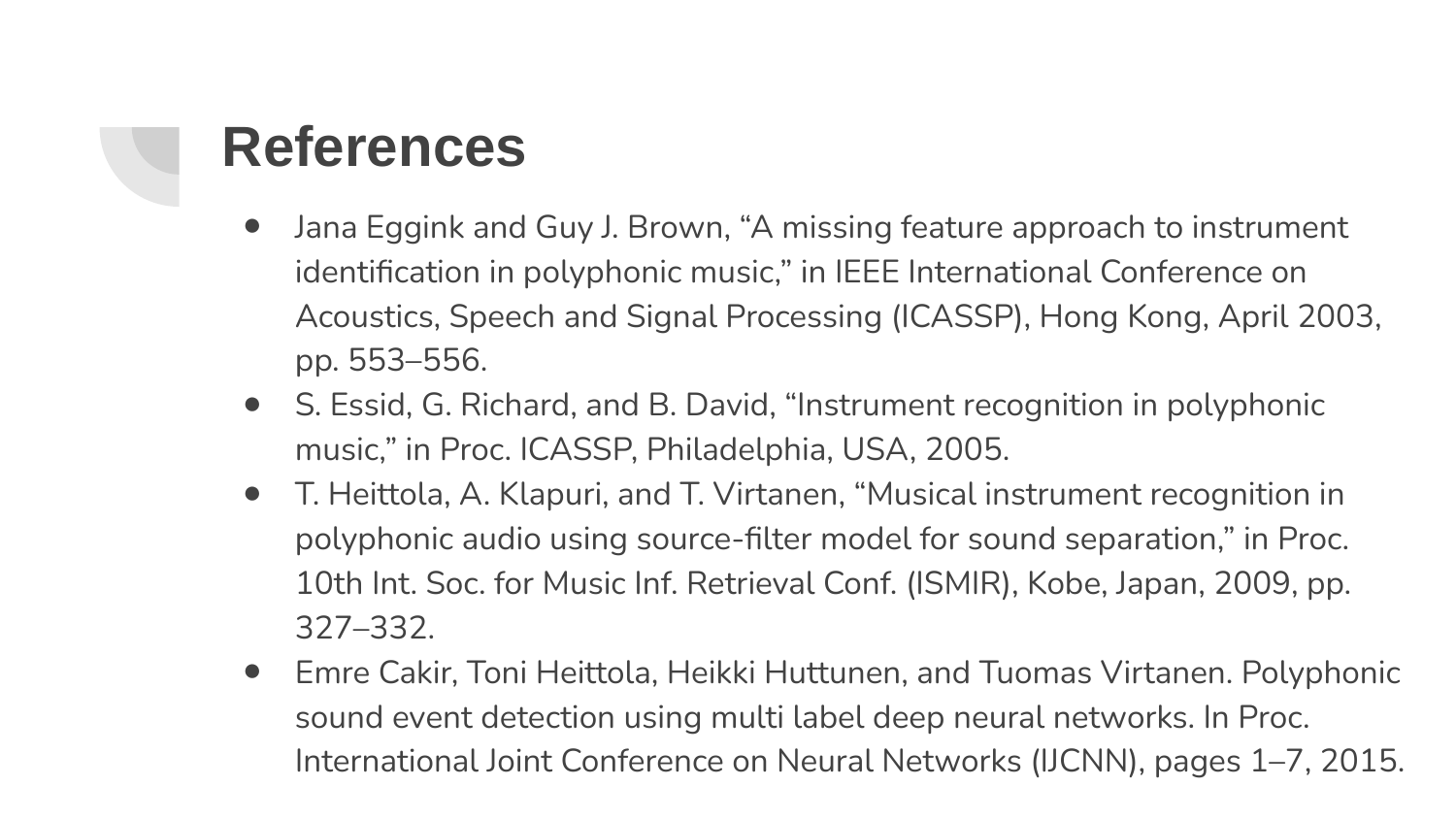

# References
Jana Eggink and Guy J. Brown, “A missing feature approach to instrument identification in polyphonic music,” in IEEE International Conference on Acoustics, Speech and Signal Processing (ICASSP), Hong Kong, April 2003, pp. 553–556.
S. Essid, G. Richard, and B. David, “Instrument recognition in polyphonic music,” in Proc. ICASSP, Philadelphia, USA, 2005.
T. Heittola, A. Klapuri, and T. Virtanen, “Musical instrument recognition in polyphonic audio using source-filter model for sound separation,” in Proc. 10th Int. Soc. for Music Inf. Retrieval Conf. (ISMIR), Kobe, Japan, 2009, pp. 327–332.
Emre Cakir, Toni Heittola, Heikki Huttunen, and Tuomas Virtanen. Polyphonic sound event detection using multi label deep neural networks. In Proc. International Joint Conference on Neural Networks (IJCNN), pages 1–7, 2015.